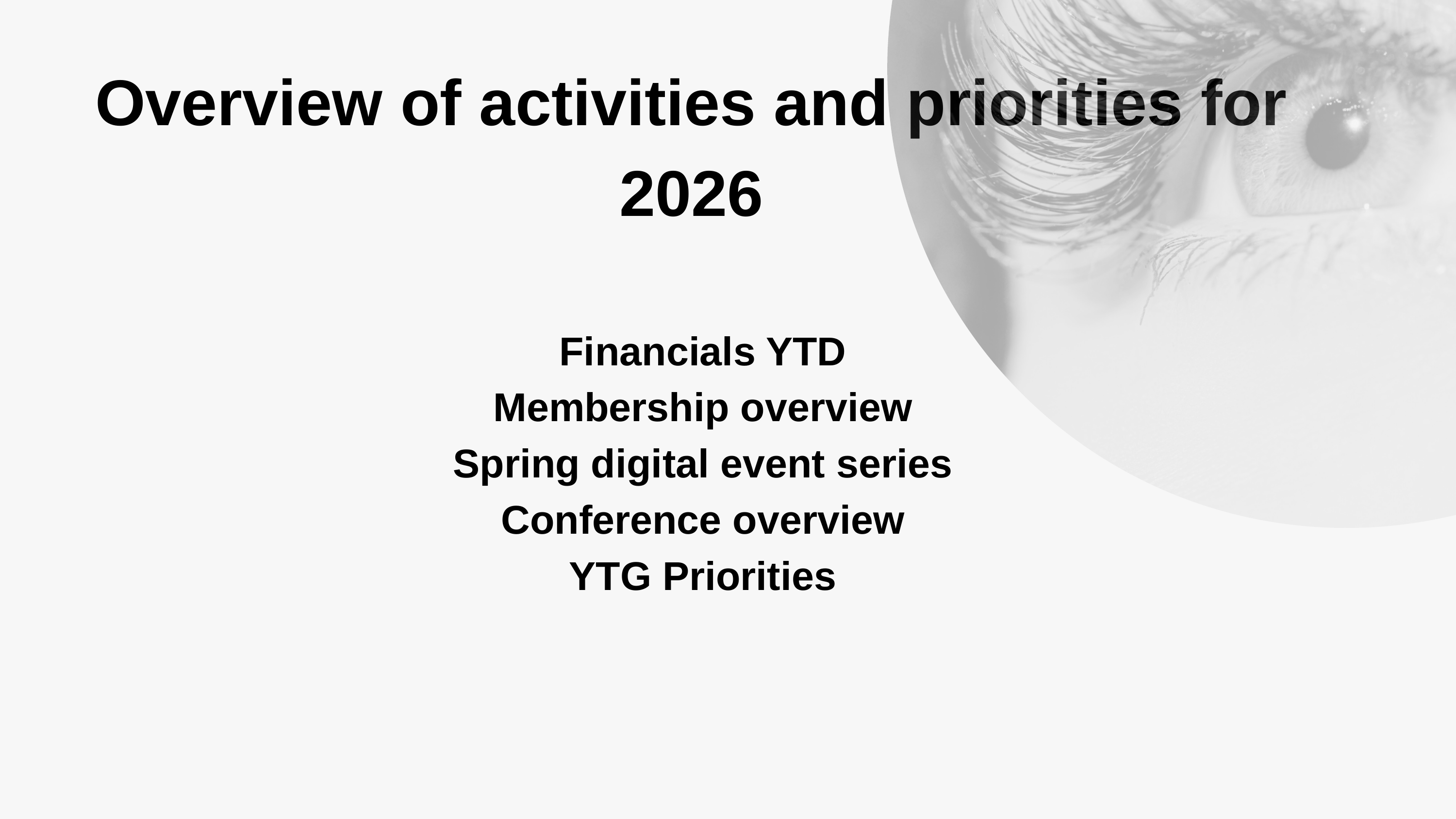

Overview of activities and priorities for 2026

Financials YTD
Membership overview
Spring digital event series
Conference overview
YTG Priorities